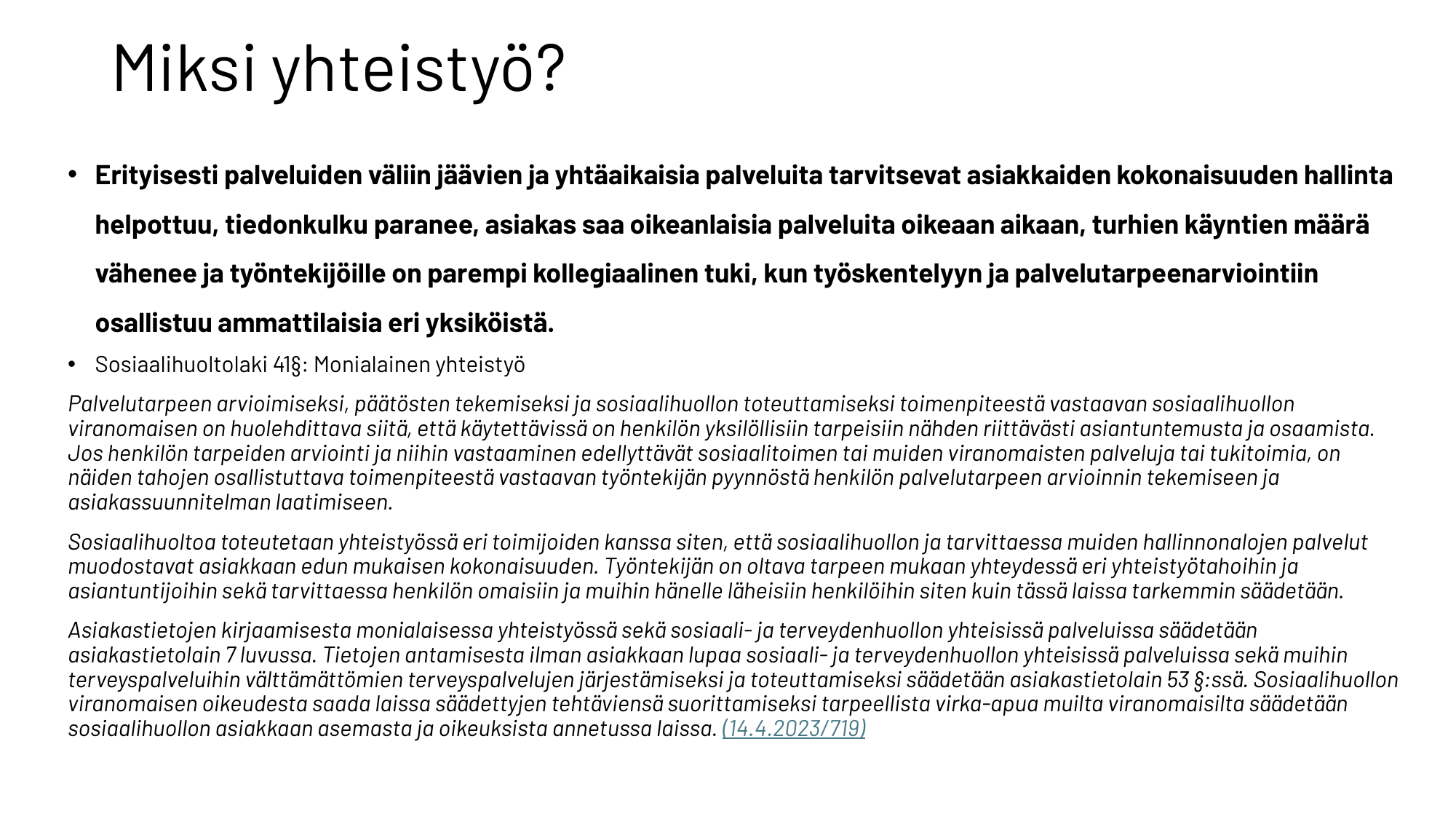

# Miksi yhteistyö?
Erityisesti palveluiden väliin jäävien ja yhtäaikaisia palveluita tarvitsevat asiakkaiden kokonaisuuden hallinta helpottuu, tiedonkulku paranee, asiakas saa oikeanlaisia palveluita oikeaan aikaan, turhien käyntien määrä vähenee ja työntekijöille on parempi kollegiaalinen tuki, kun työskentelyyn ja palvelutarpeenarviointiin osallistuu ammattilaisia eri yksiköistä.
Sosiaalihuoltolaki 41§: Monialainen yhteistyö
Palvelutarpeen arvioimiseksi, päätösten tekemiseksi ja sosiaalihuollon toteuttamiseksi toimenpiteestä vastaavan sosiaalihuollon viranomaisen on huolehdittava siitä, että käytettävissä on henkilön yksilöllisiin tarpeisiin nähden riittävästi asiantuntemusta ja osaamista. Jos henkilön tarpeiden arviointi ja niihin vastaaminen edellyttävät sosiaalitoimen tai muiden viranomaisten palveluja tai tukitoimia, on näiden tahojen osallistuttava toimenpiteestä vastaavan työntekijän pyynnöstä henkilön palvelutarpeen arvioinnin tekemiseen ja asiakassuunnitelman laatimiseen.
Sosiaalihuoltoa toteutetaan yhteistyössä eri toimijoiden kanssa siten, että sosiaalihuollon ja tarvittaessa muiden hallinnonalojen palvelut muodostavat asiakkaan edun mukaisen kokonaisuuden. Työntekijän on oltava tarpeen mukaan yhteydessä eri yhteistyötahoihin ja asiantuntijoihin sekä tarvittaessa henkilön omaisiin ja muihin hänelle läheisiin henkilöihin siten kuin tässä laissa tarkemmin säädetään.
Asiakastietojen kirjaamisesta monialaisessa yhteistyössä sekä sosiaali- ja terveydenhuollon yhteisissä palveluissa säädetään asiakastietolain 7 luvussa. Tietojen antamisesta ilman asiakkaan lupaa sosiaali- ja terveydenhuollon yhteisissä palveluissa sekä muihin terveyspalveluihin välttämättömien terveyspalvelujen järjestämiseksi ja toteuttamiseksi säädetään asiakastietolain 53 §:ssä. Sosiaalihuollon viranomaisen oikeudesta saada laissa säädettyjen tehtäviensä suorittamiseksi tarpeellista virka-apua muilta viranomaisilta säädetään sosiaalihuollon asiakkaan asemasta ja oikeuksista annetussa laissa. (14.4.2023/719)